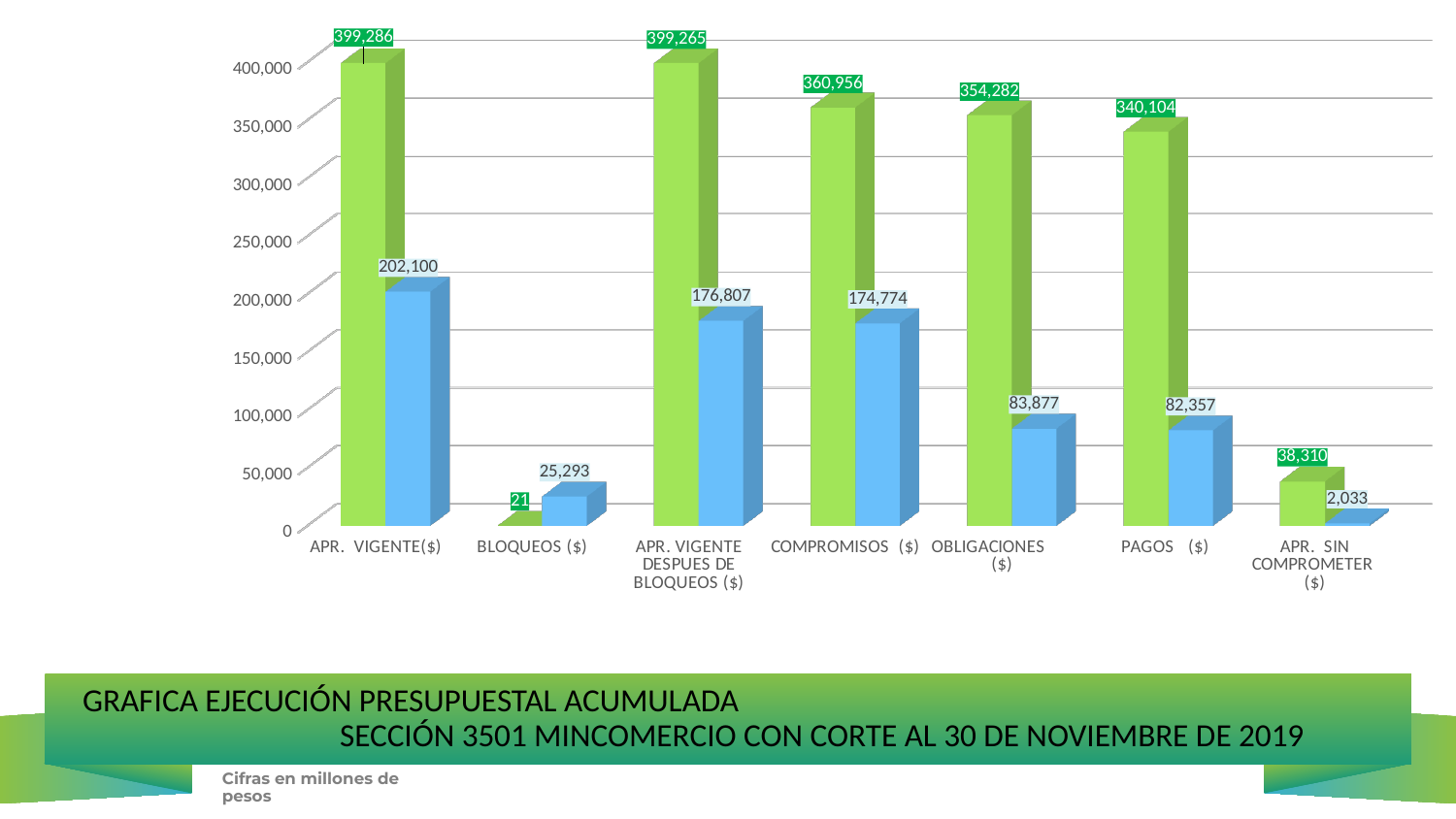

[unsupported chart]

GRAFICA EJECUCIÓN PRESUPUESTAL ACUMULADA                                                                                                             SECCIÓN 3501 MINCOMERCIO CON CORTE AL 30 DE NOVIEMBRE DE 2019
Cifras en millones de pesos